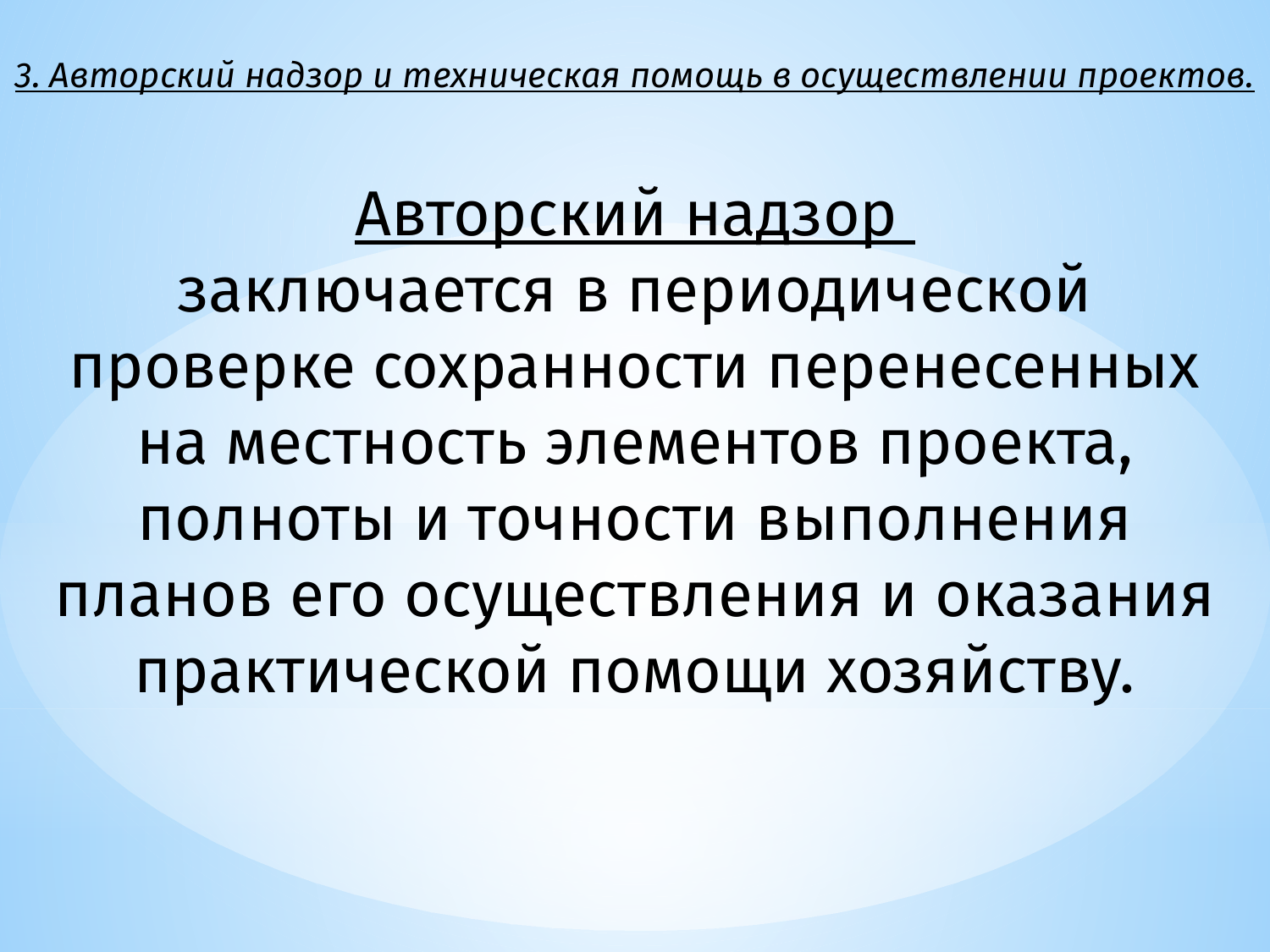

3. Авторский надзор и техническая помощь в осуществлении проектов.
Авторский надзор
заключается в периодической проверке сохранности перенесенных на местность элементов проекта, полноты и точности выполнения планов его осуществления и оказания практической помощи хозяйству.